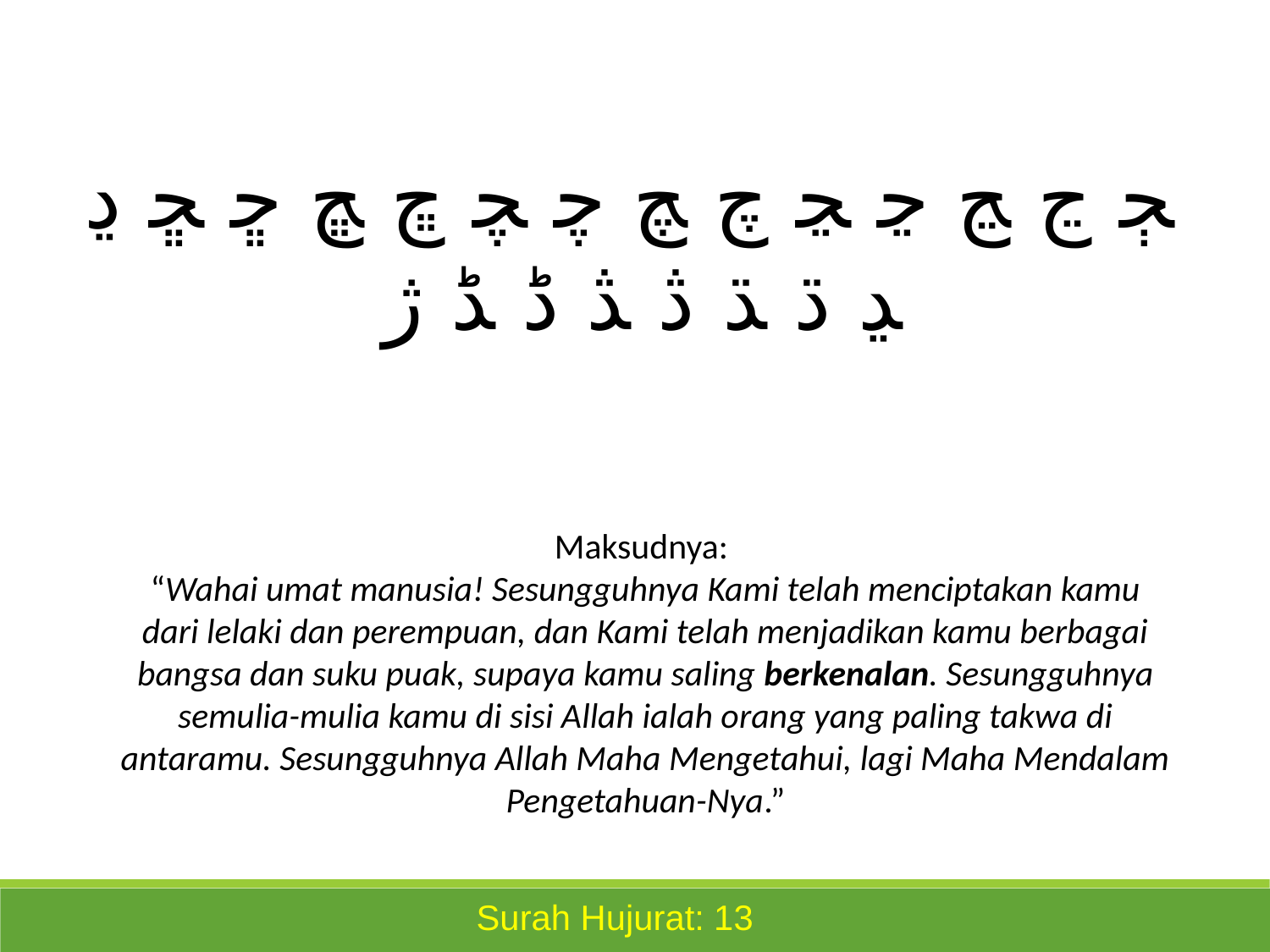

ﭵ ﭶ ﭷ ﭸ ﭹ ﭺ ﭻ ﭼ ﭽ ﭾ ﭿ ﮀ ﮁ ﮂ ﮃ ﮄ ﮅ ﮆ ﮇ ﮈ ﮉ ﮊ
Maksudnya:
“Wahai umat manusia! Sesungguhnya Kami telah menciptakan kamu dari lelaki dan perempuan, dan Kami telah menjadikan kamu berbagai bangsa dan suku puak, supaya kamu saling berkenalan. Sesungguhnya semulia-mulia kamu di sisi Allah ialah orang yang paling takwa di antaramu. Sesungguhnya Allah Maha Mengetahui, lagi Maha Mendalam Pengetahuan-Nya.”
Surah Hujurat: 13